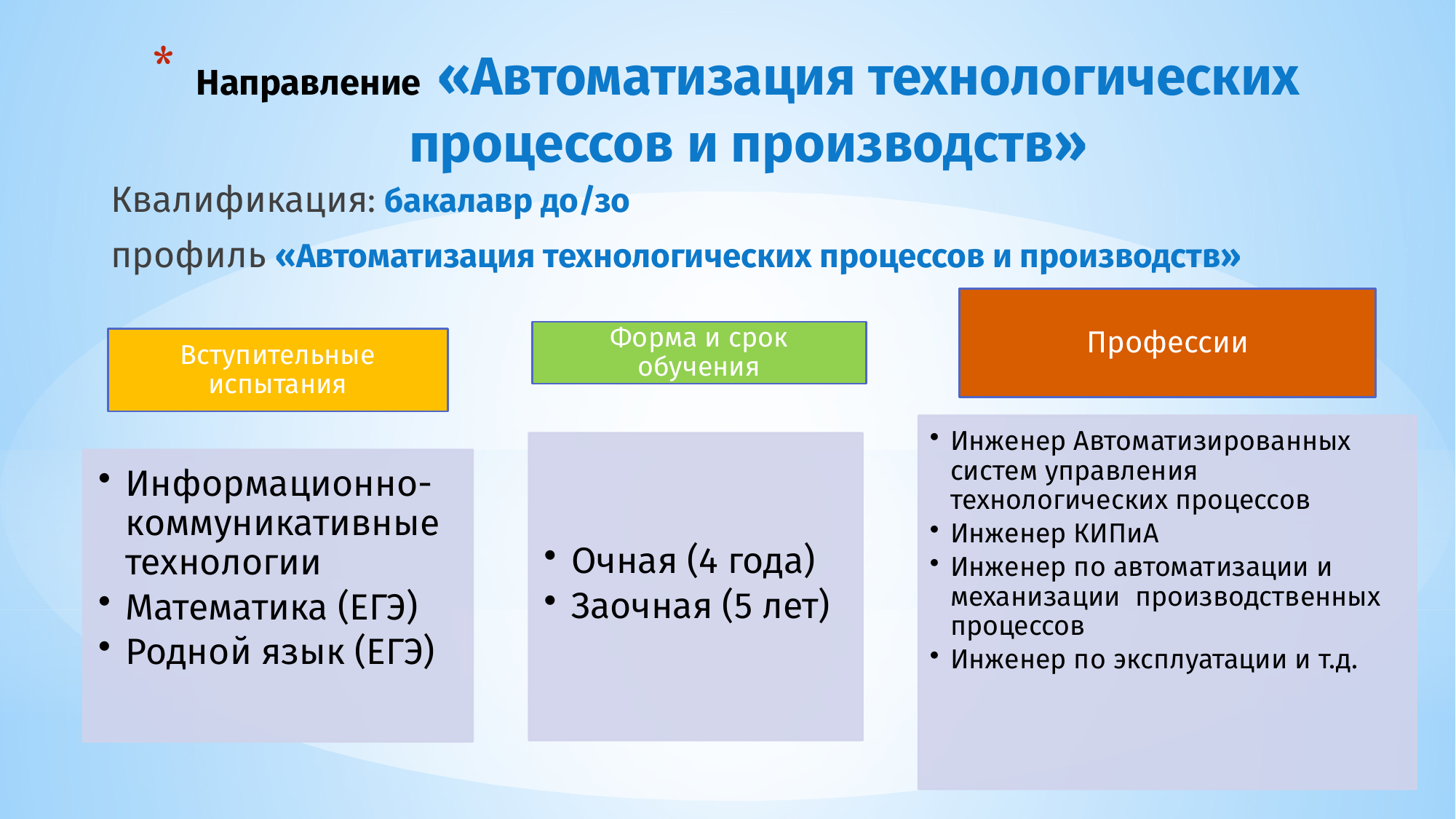

# Направление «Автоматизация технологических процессов и производств»
Квалификация: бакалавр до/зо
профиль «Автоматизация технологических процессов и производств»
Вступительные испытания
Информационно-коммуникативные технологии
Математика (ЕГЭ)
Родной язык (ЕГЭ)
Форма и срок обучения

Очная (4 года)
Заочная (5 лет)
Профессии
Инженер Автоматизированных систем управления технологических процессов
Инженер КИПиА
Инженер по автоматизации и механизации  производственных процессов
Инженер по эксплуатации и т.д.